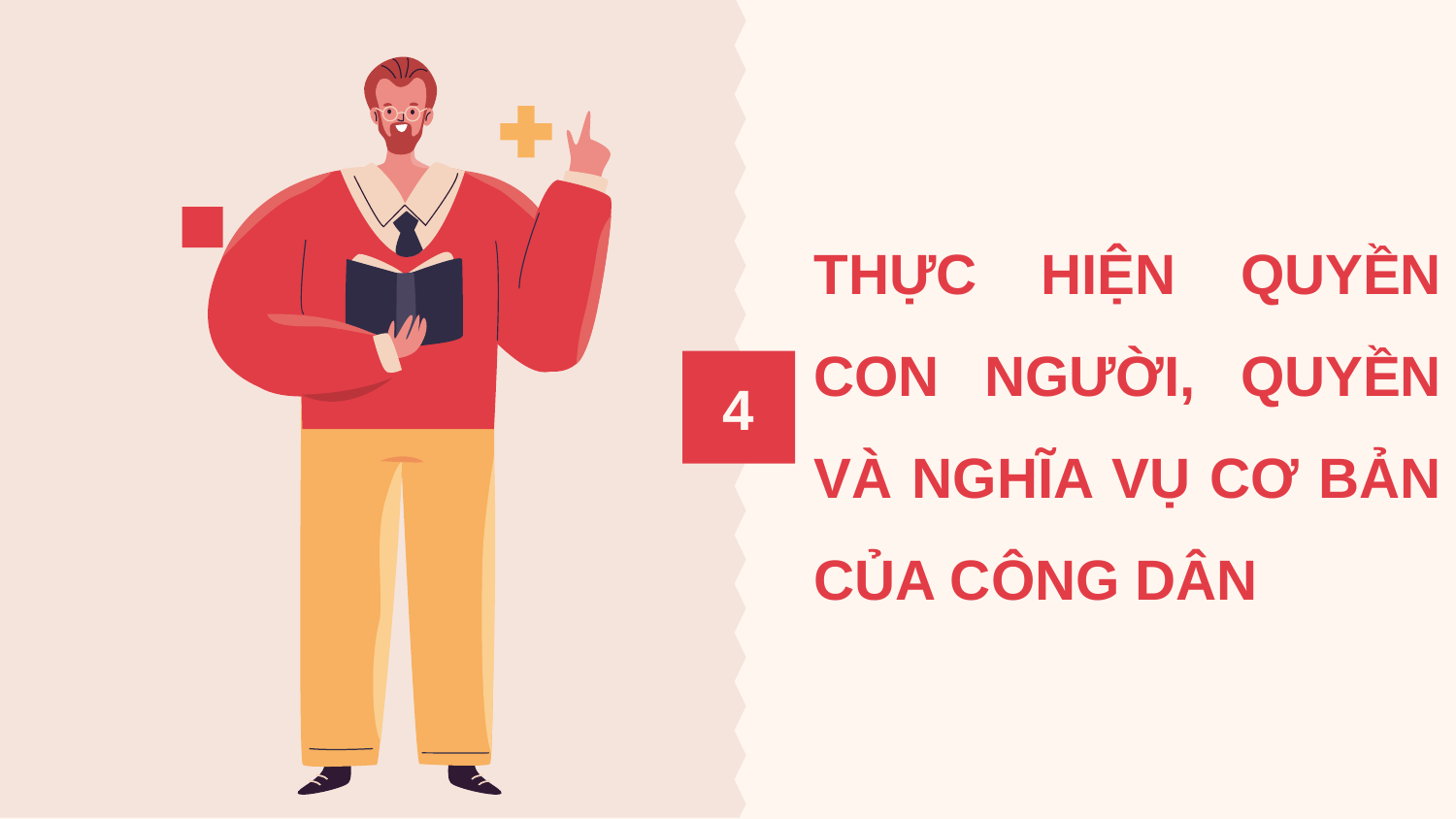

THỰC HIỆN QUYỀN CON NGƯỜI, QUYỀN VÀ NGHĨA VỤ CƠ BẢN CỦA CÔNG DÂN

4